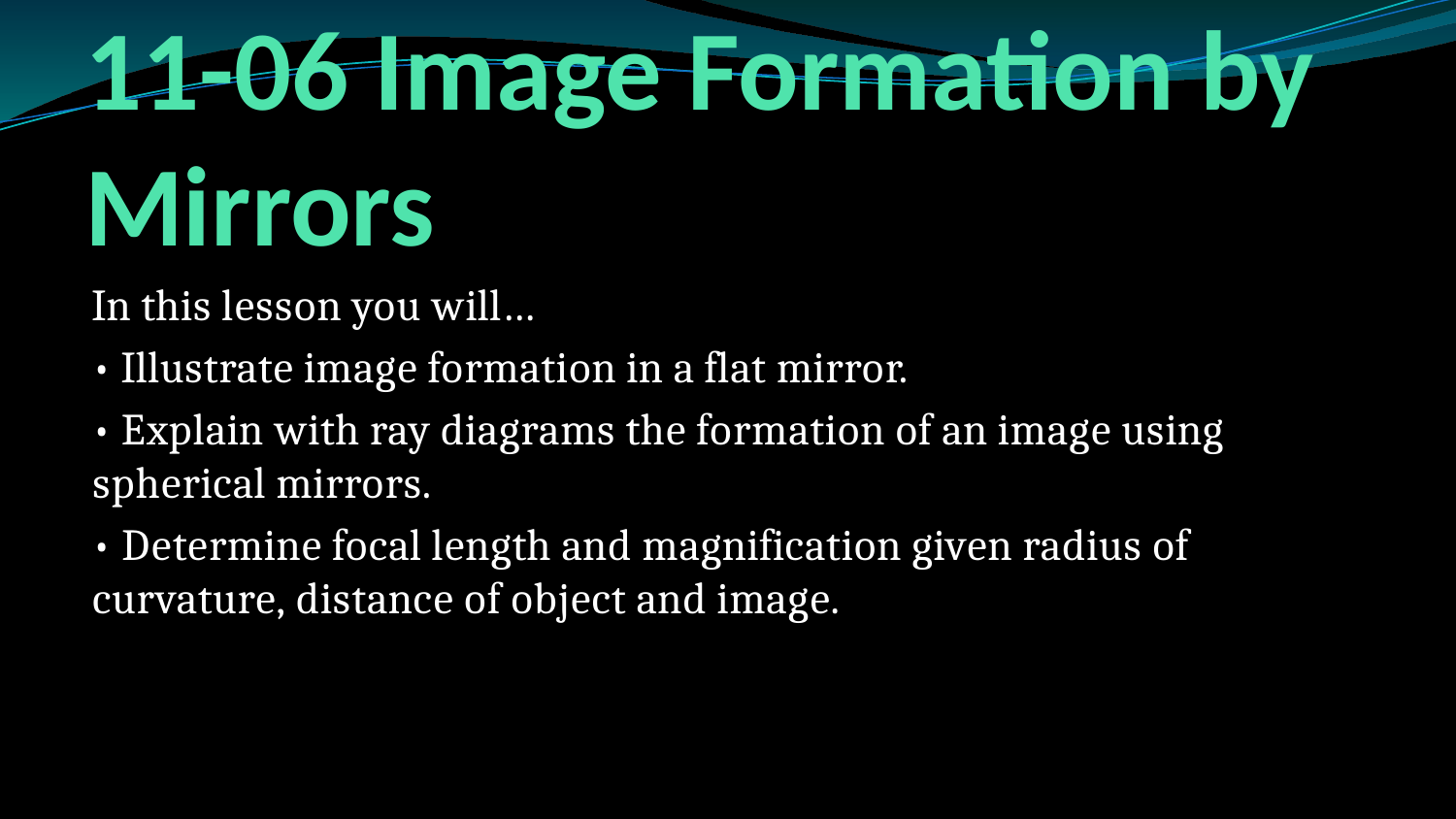

# 11-06 Image Formation by Mirrors
In this lesson you will…
• Illustrate image formation in a flat mirror.
• Explain with ray diagrams the formation of an image using spherical mirrors.
• Determine focal length and magnification given radius of curvature, distance of object and image.